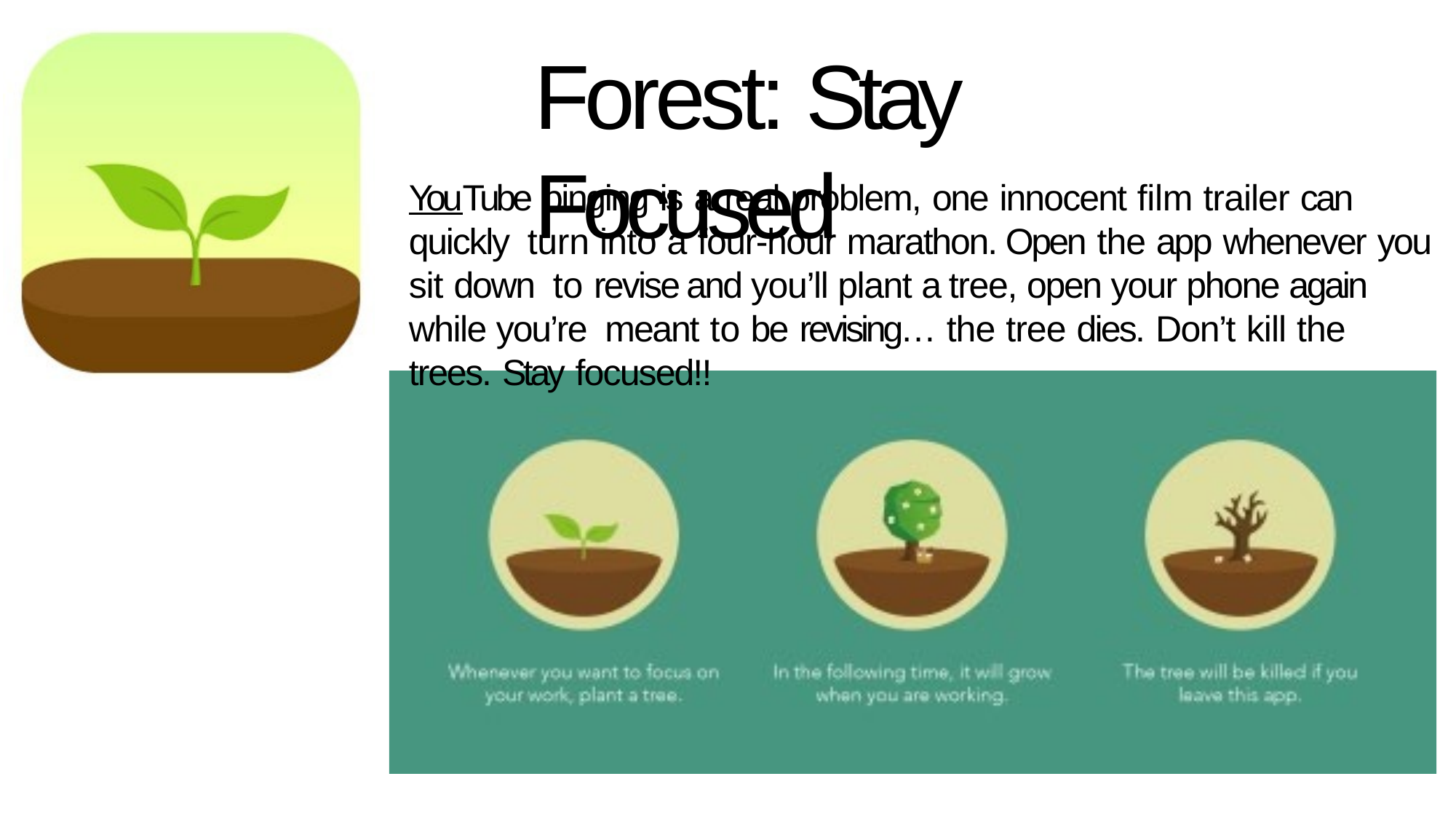

# Forest: Stay Focused
YouTube binging is a real problem, one innocent film trailer can quickly  turn into a four-hour marathon. Open the app whenever you sit down  to revise and you’ll plant a tree, open your phone again while you’re  meant to be revising… the tree dies. Don’t kill the trees. Stay focused!!